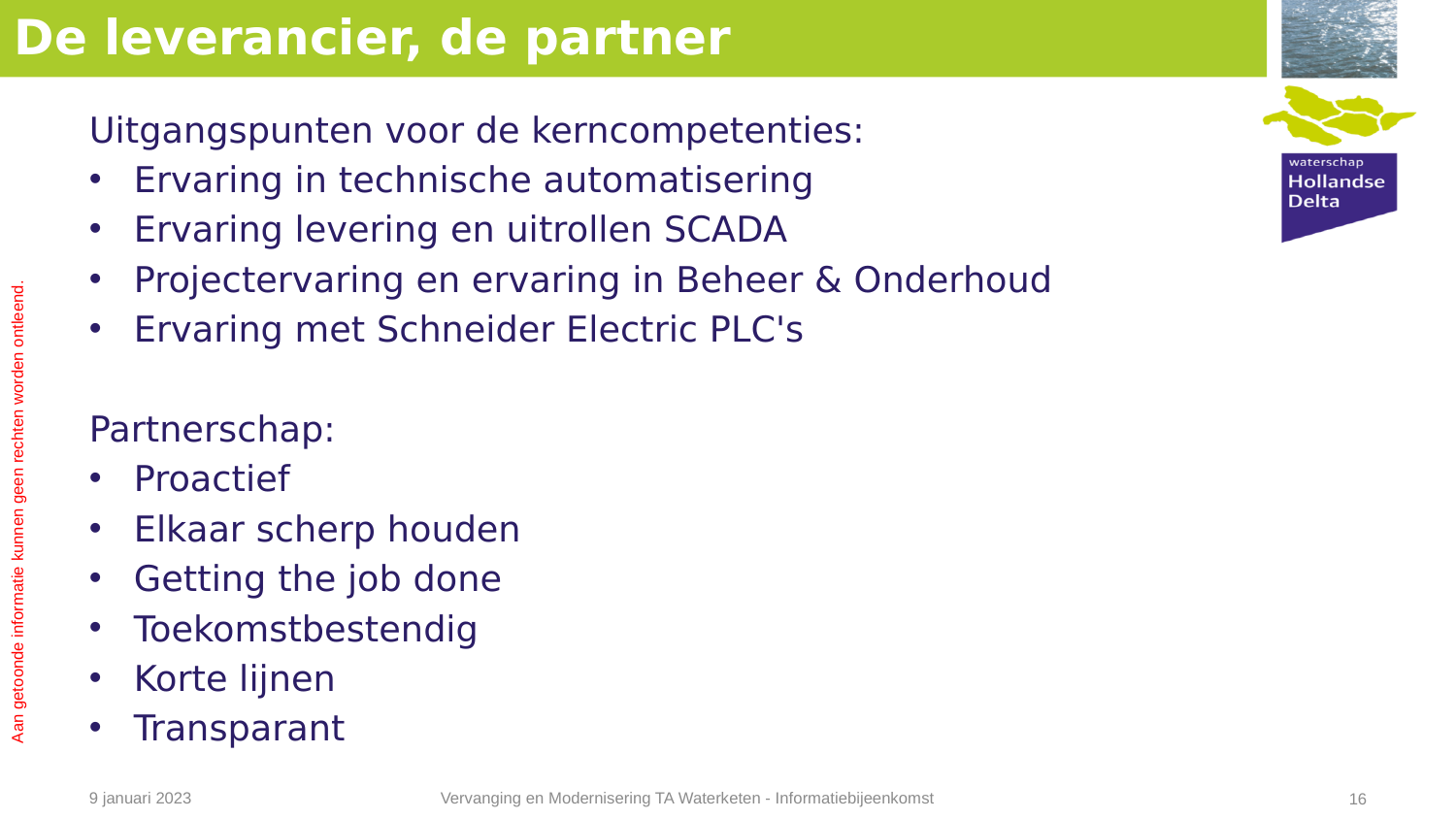

# De leverancier, de partner
Uitgangspunten voor de kerncompetenties:
Ervaring in technische automatisering
Ervaring levering en uitrollen SCADA
Projectervaring en ervaring in Beheer & Onderhoud
Ervaring met Schneider Electric PLC's

Partnerschap:
Proactief
Elkaar scherp houden
Getting the job done
Toekomstbestendig
Korte lijnen
Transparant

Vervanging en Modernisering TA Waterketen - Informatiebijeenkomst
9 januari 2023
16